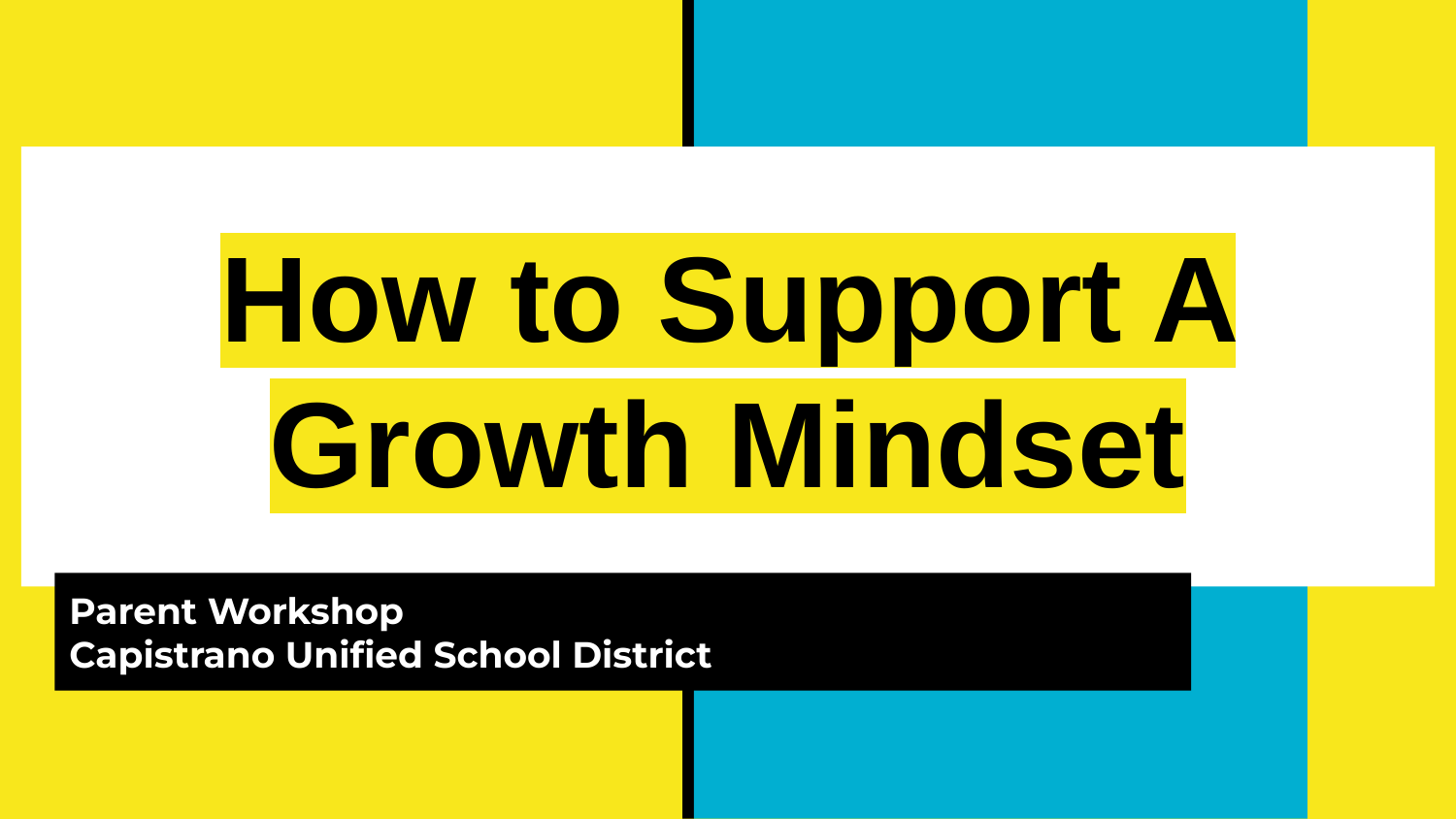

# How to Support A Growth Mindset
Parent Workshop
Capistrano Unified School District